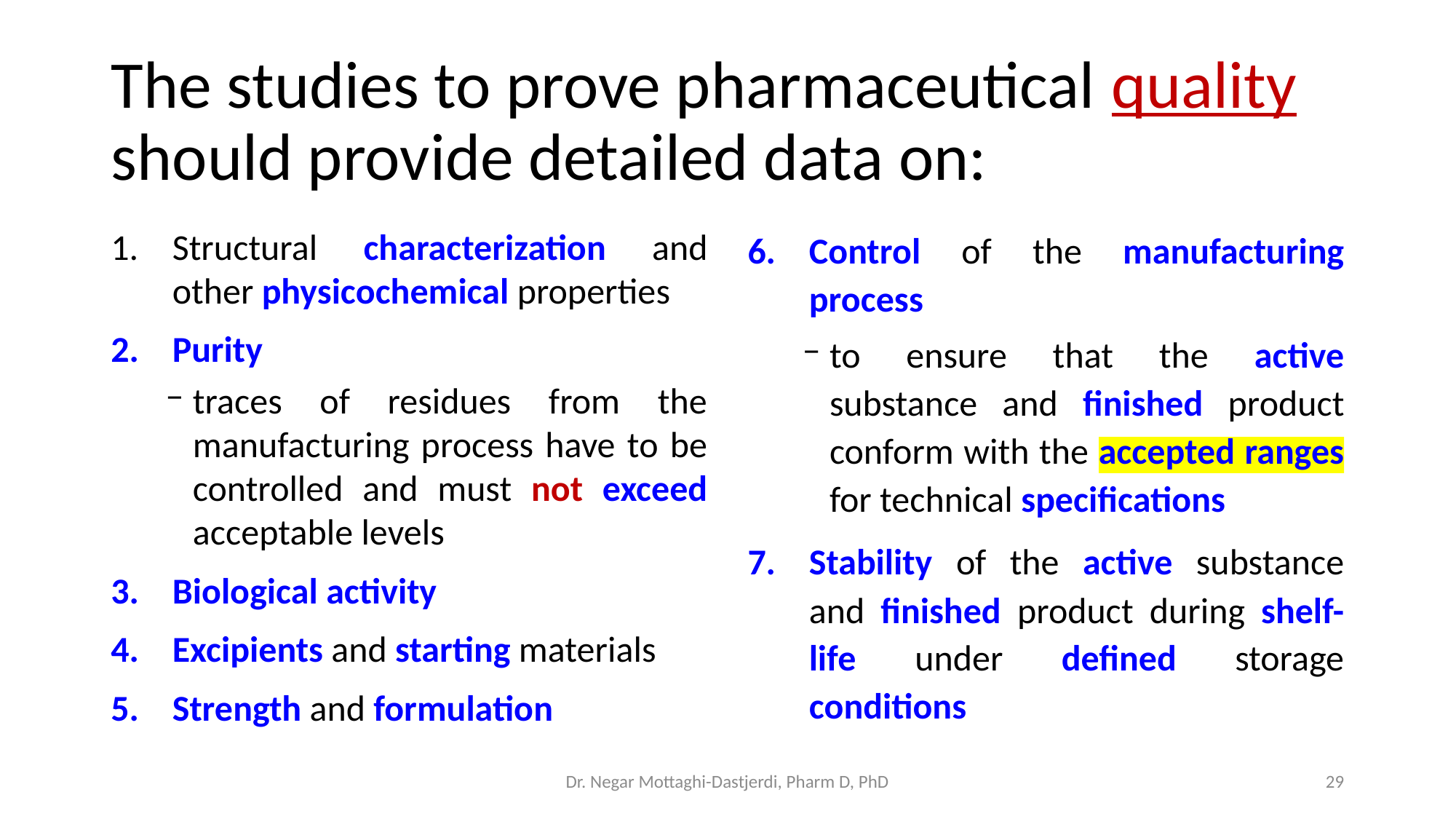

# The studies to prove pharmaceutical quality should provide detailed data on:
Structural characterization and other physicochemical properties
Purity
traces of residues from the manufacturing process have to be controlled and must not exceed acceptable levels
Biological activity
Excipients and starting materials
Strength and formulation
Control of the manufacturing process
to ensure that the active substance and finished product conform with the accepted ranges for technical specifications
Stability of the active substance and finished product during shelf-life under defined storage conditions
Dr. Negar Mottaghi-Dastjerdi, Pharm D, PhD
29